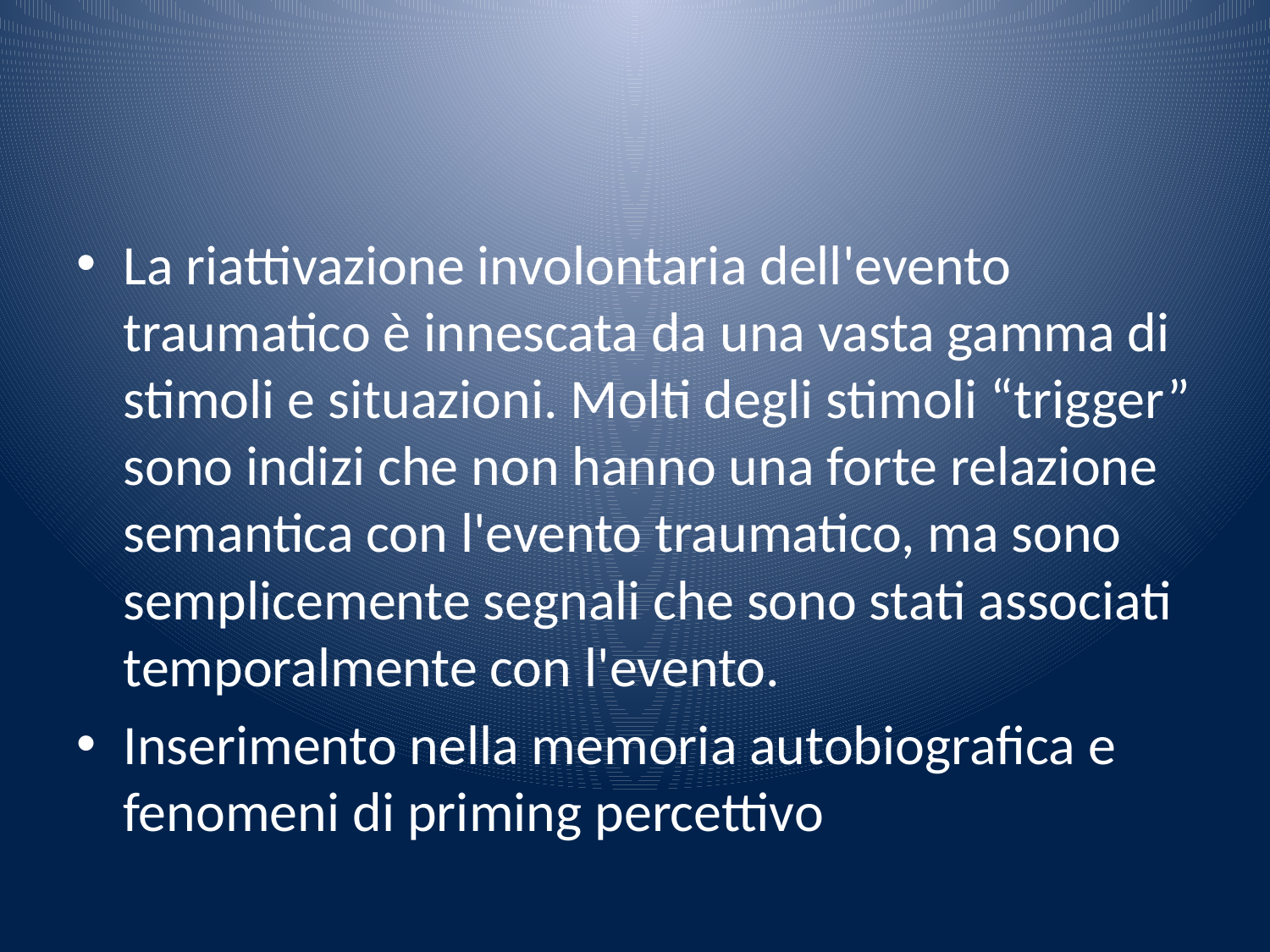

#
La riattivazione involontaria dell'evento traumatico è innescata da una vasta gamma di stimoli e situazioni. Molti degli stimoli “trigger” sono indizi che non hanno una forte relazione semantica con l'evento traumatico, ma sono semplicemente segnali che sono stati associati temporalmente con l'evento.
Inserimento nella memoria autobiografica e fenomeni di priming percettivo